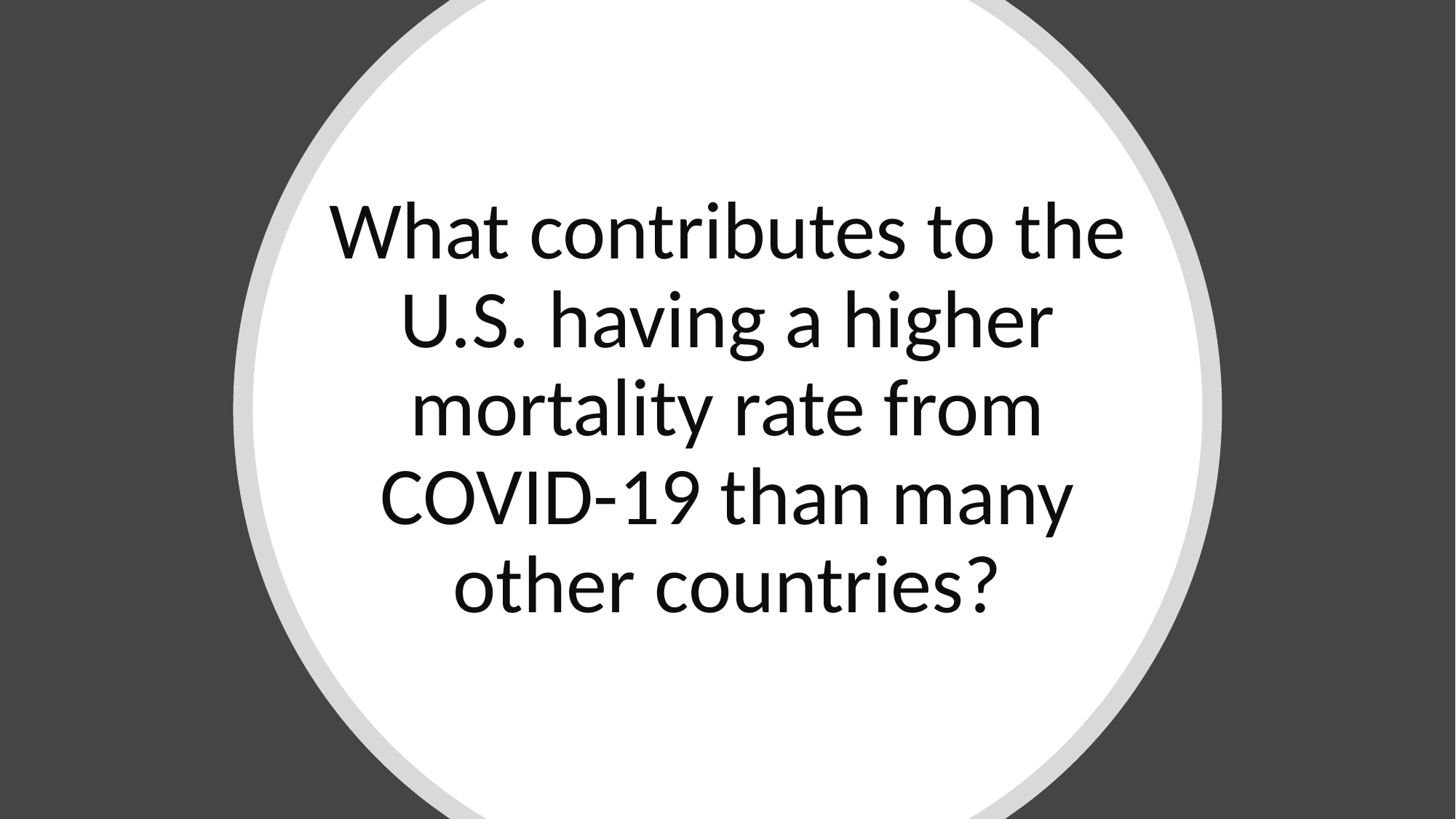

# What contributes to the U.S. having a higher mortality rate from COVID-19 than many other countries?